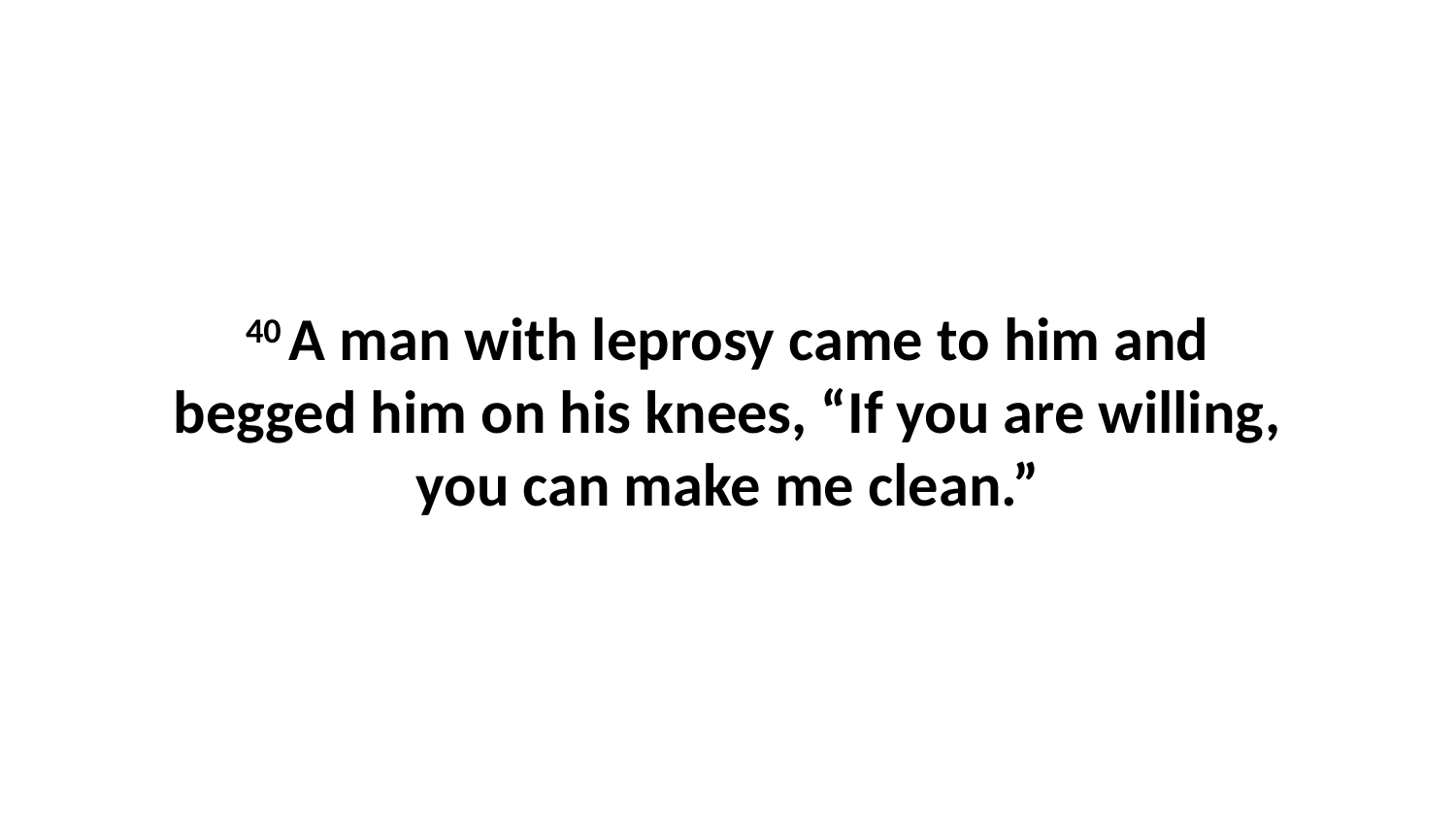

40 A man with leprosy came to him and begged him on his knees, “If you are willing, you can make me clean.”